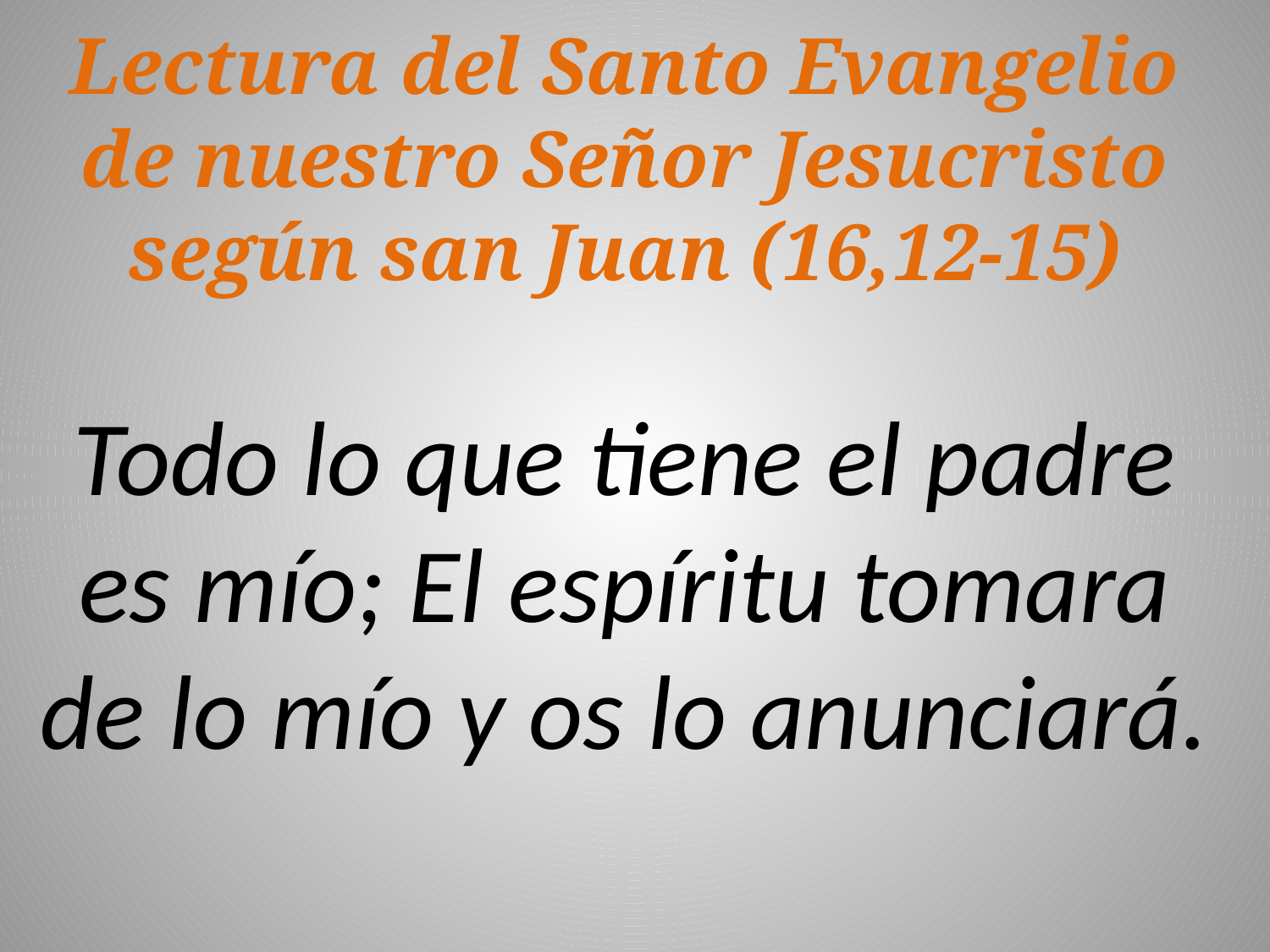

Lectura del Santo Evangelio de nuestro Señor Jesucristo según san Juan (16,12-15)
Todo lo que tiene el padre es mío; El espíritu tomara de lo mío y os lo anunciará.